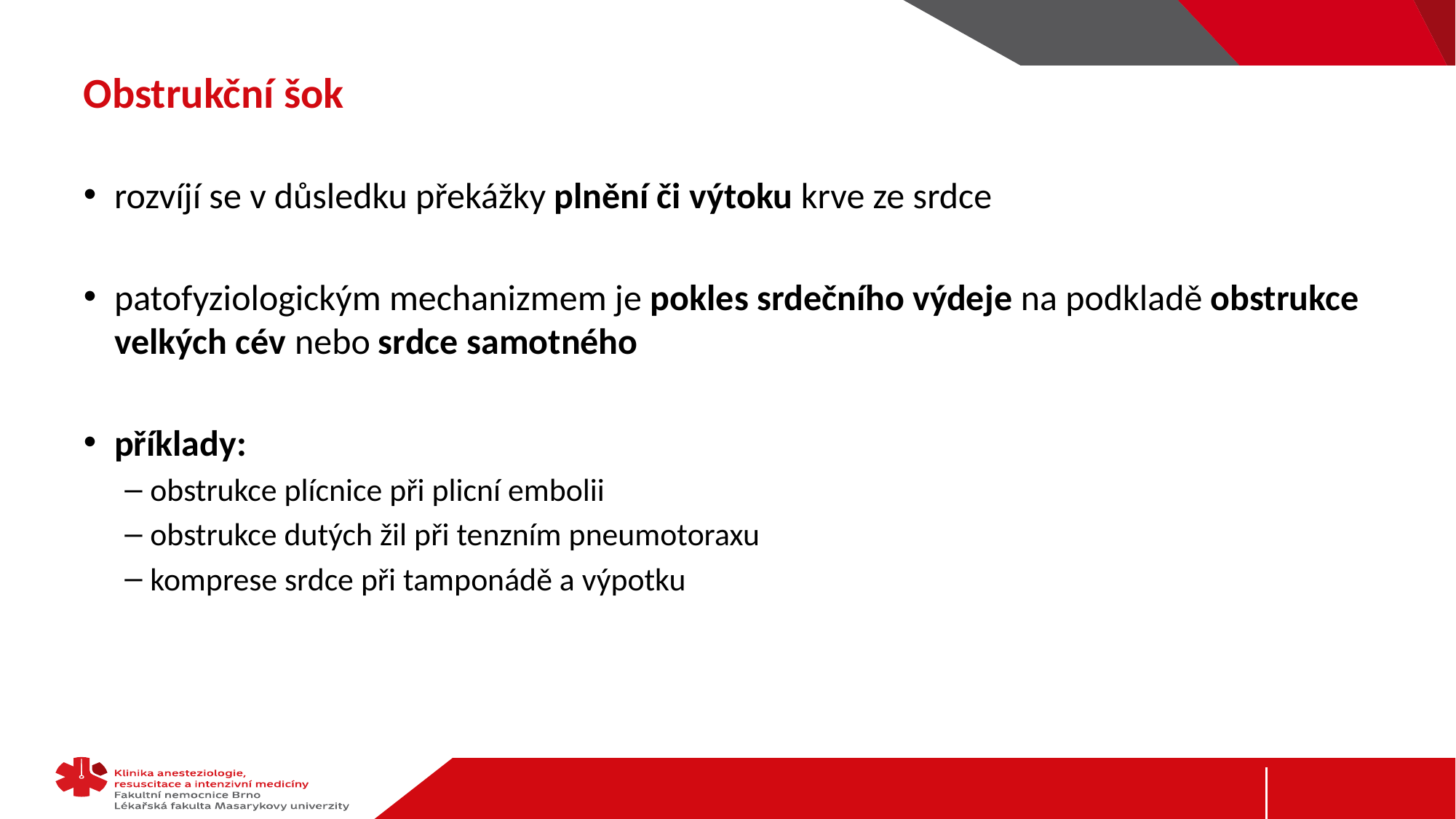

# Obstrukční šok

rozvíjí se v důsledku překážky plnění či výtoku krve ze srdce

patofyziologickým mechanizmem je pokles srdečního výdeje na podkladě obstrukce velkých cév nebo srdce samotného

příklady:
obstrukce plícnice při plicní embolii
obstrukce dutých žil při tenzním pneumotoraxu
komprese srdce při tamponádě a výpotku